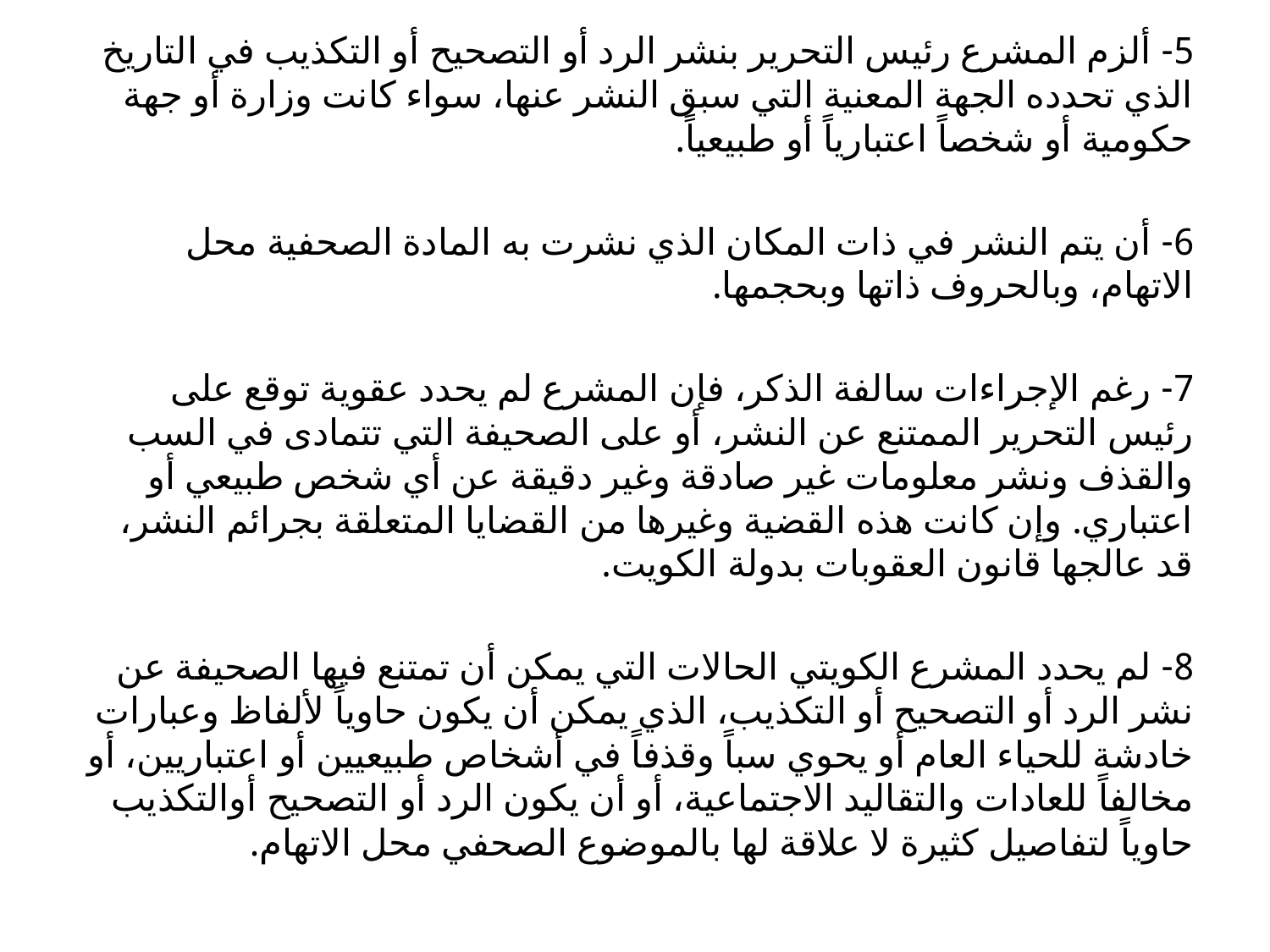

5- ألزم المشرع رئيس التحرير بنشر الرد أو التصحيح أو التكذيب في التاريخ الذي تحدده الجهة المعنية التي سبق النشر عنها، سواء كانت وزارة أو جهة حكومية أو شخصاً اعتبارياً أو طبيعياً.

6- أن يتم النشر في ذات المكان الذي نشرت به المادة الصحفية محل الاتهام، وبالحروف ذاتها وبحجمها.

7- رغم الإجراءات سالفة الذكر، فإن المشرع لم يحدد عقوية توقع على رئيس التحرير الممتنع عن النشر، أو على الصحيفة التي تتمادى في السب والقذف ونشر معلومات غير صادقة وغير دقيقة عن أي شخص طبيعي أو اعتباري. وإن كانت هذه القضية وغيرها من القضايا المتعلقة بجرائم النشر، قد عالجها قانون العقوبات بدولة الكويت.

8- لم يحدد المشرع الكويتي الحالات التي يمكن أن تمتنع فيها الصحيفة عن نشر الرد أو التصحيح أو التكذيب، الذي يمكن أن يكون حاوياً لألفاظ وعبارات خادشة للحياء العام أو يحوي سباً وقذفاً في أشخاص طبيعيين أو اعتباريين، أو مخالفاً للعادات والتقاليد الاجتماعية، أو أن يكون الرد أو التصحيح أوالتكذيب حاوياً لتفاصيل كثيرة لا علاقة لها بالموضوع الصحفي محل الاتهام.